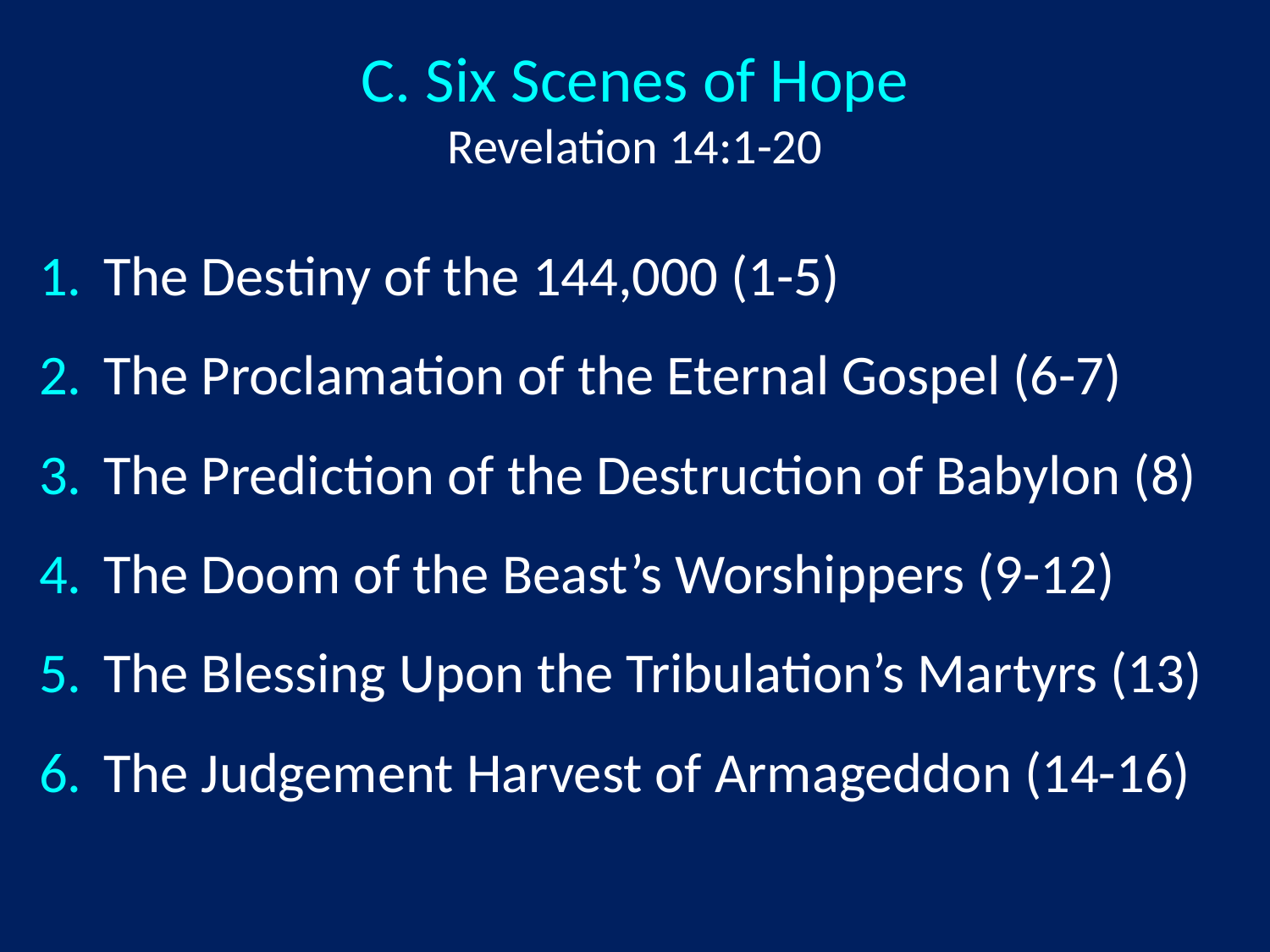

C. Six Scenes of Hope
Revelation 14:1-20
The Destiny of the 144,000 (1-5)
The Proclamation of the Eternal Gospel (6-7)
The Prediction of the Destruction of Babylon (8)
The Doom of the Beast’s Worshippers (9-12)
The Blessing Upon the Tribulation’s Martyrs (13)
The Judgement Harvest of Armageddon (14-16)